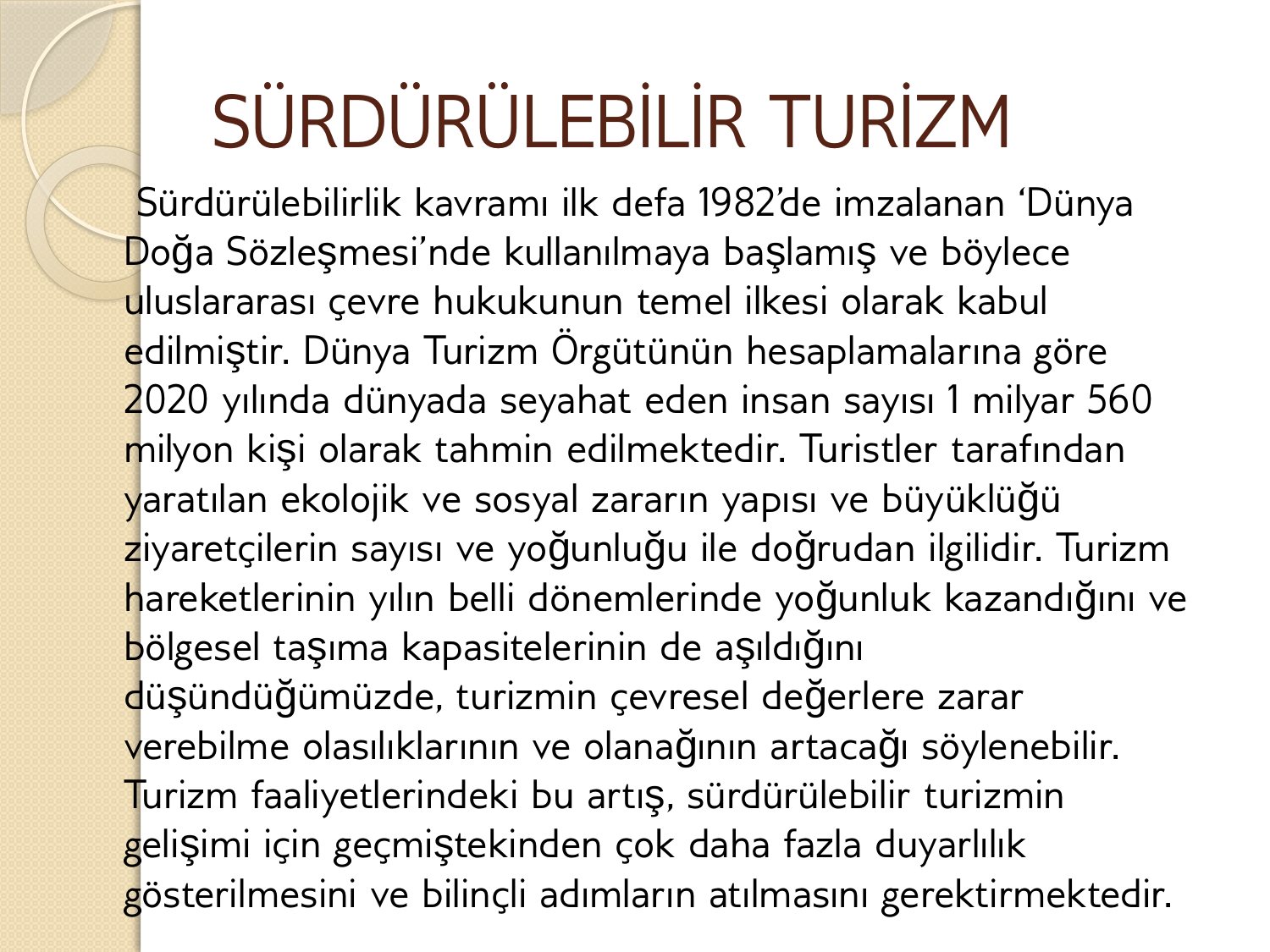

# SÜRDÜRÜLEBİLİR TURİZM
    Sürdürülebilirlik kavramı ilk defa 1982’de imzalanan ‘Dünya Doğa Sözleşmesi’nde kullanılmaya başlamış ve böylece uluslararası çevre hukukunun temel ilkesi olarak kabul edilmiştir. Dünya Turizm Örgütünün hesaplamalarına göre 2020 yılında dünyada seyahat eden insan sayısı 1 milyar 560 milyon kişi olarak tahmin edilmektedir. Turistler tarafından yaratılan ekolojik ve sosyal zararın yapısı ve büyüklüğü ziyaretçilerin sayısı ve yoğunluğu ile doğrudan ilgilidir. Turizm hareketlerinin yılın belli dönemlerinde yoğunluk kazandığını ve bölgesel taşıma kapasitelerinin de aşıldığını düşündüğümüzde, turizmin çevresel değerlere zarar verebilme olasılıklarının ve olanağının artacağı söylenebilir. Turizm faaliyetlerindeki bu artış, sürdürülebilir turizmin gelişimi için geçmiştekinden çok daha fazla duyarlılık gösterilmesini ve bilinçli adımların atılmasını gerektirmektedir.